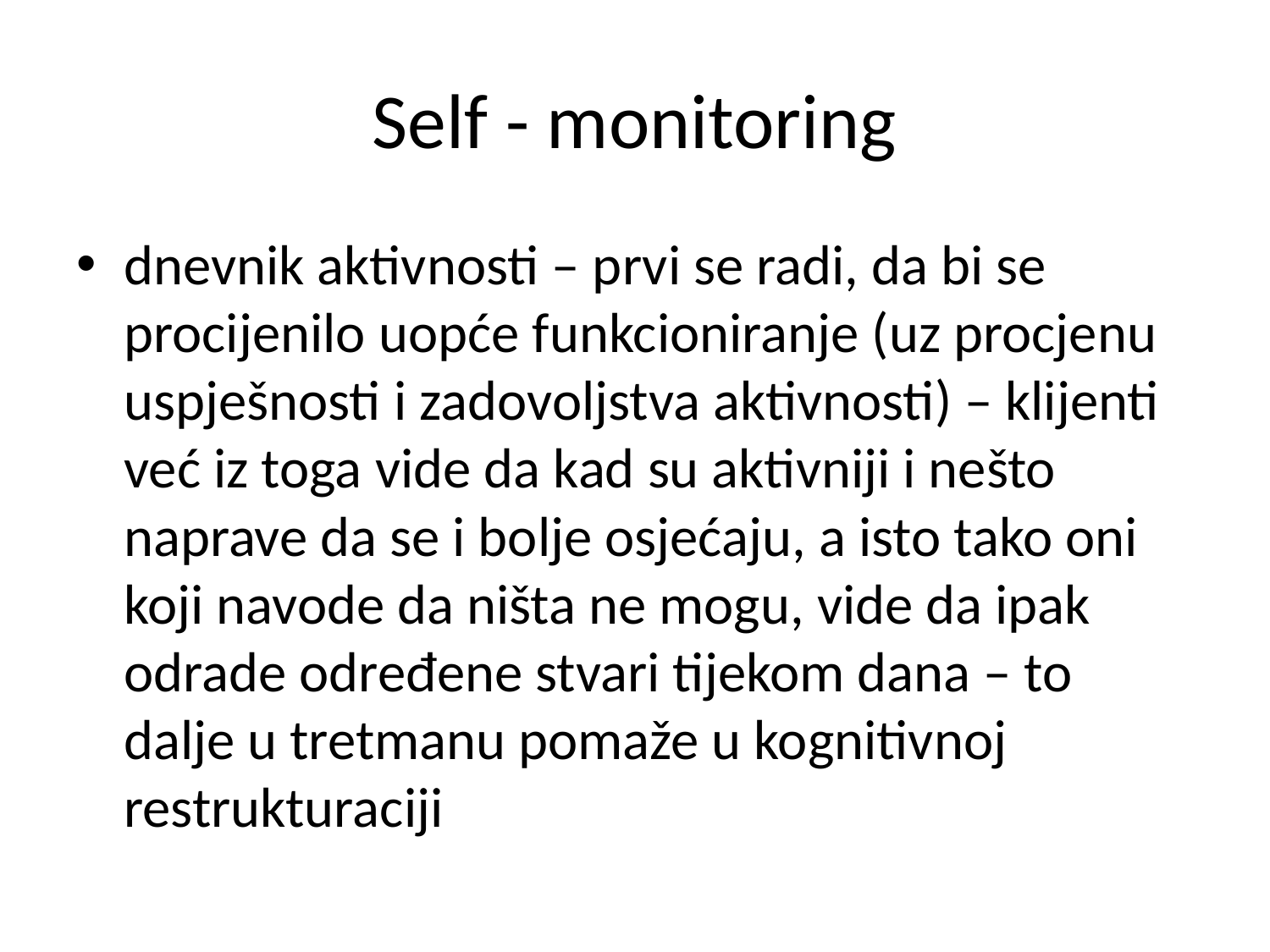

# Self - monitoring
dnevnik aktivnosti – prvi se radi, da bi se procijenilo uopće funkcioniranje (uz procjenu uspješnosti i zadovoljstva aktivnosti) – klijenti već iz toga vide da kad su aktivniji i nešto naprave da se i bolje osjećaju, a isto tako oni koji navode da ništa ne mogu, vide da ipak odrade određene stvari tijekom dana – to dalje u tretmanu pomaže u kognitivnoj restrukturaciji